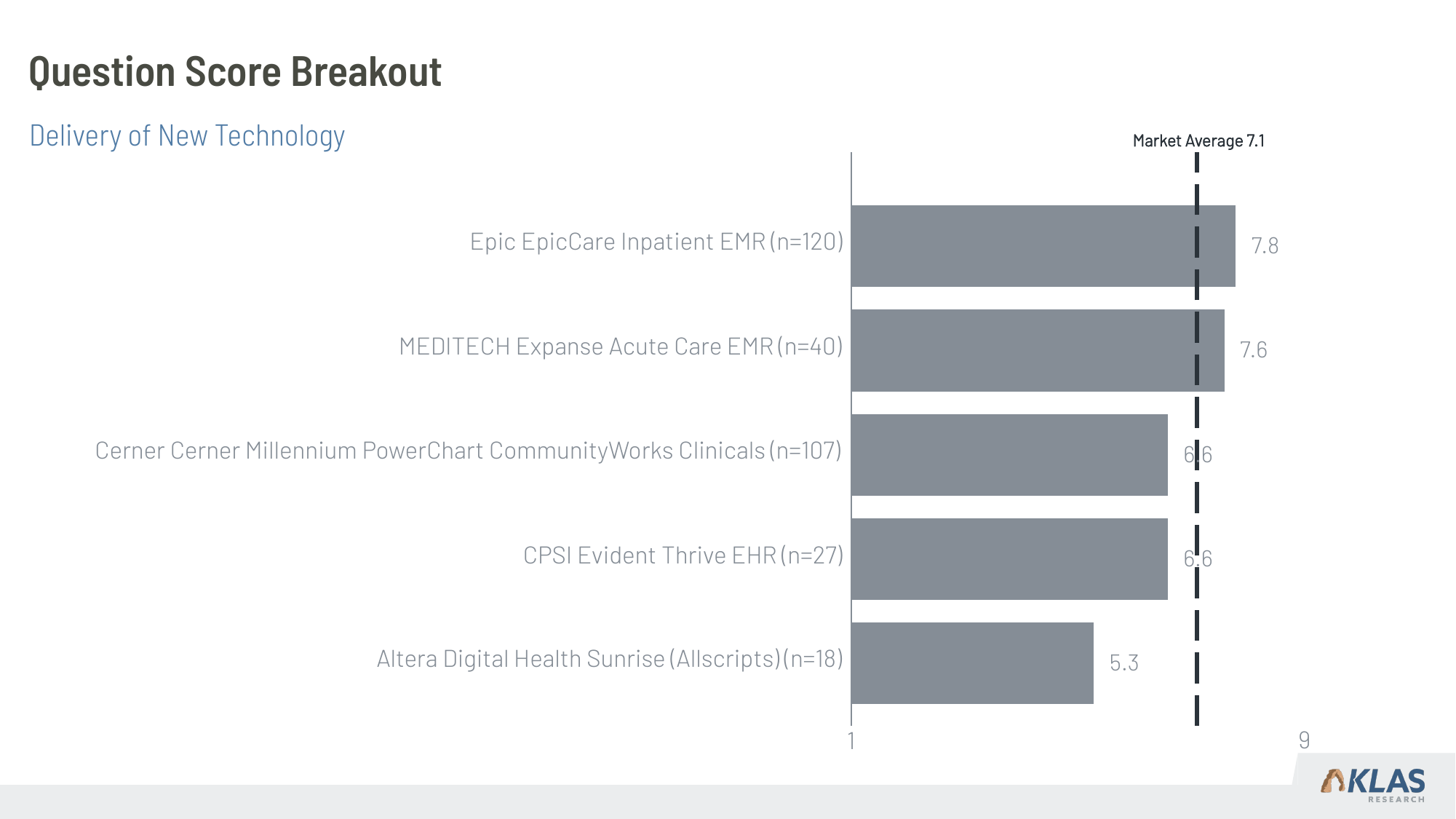

# Question Score Breakout
Delivery of New Technology
Market Average 7.1

Epic EpicCare Inpatient EMR (n=120)
7.8

MEDITECH Expanse Acute Care EMR (n=40)
7.6

Cerner Cerner Millennium PowerChart CommunityWorks Clinicals (n=107)
6.6

CPSI Evident Thrive EHR (n=27)
6.6

Altera Digital Health Sunrise (Allscripts) (n=18)
5.3
9
1